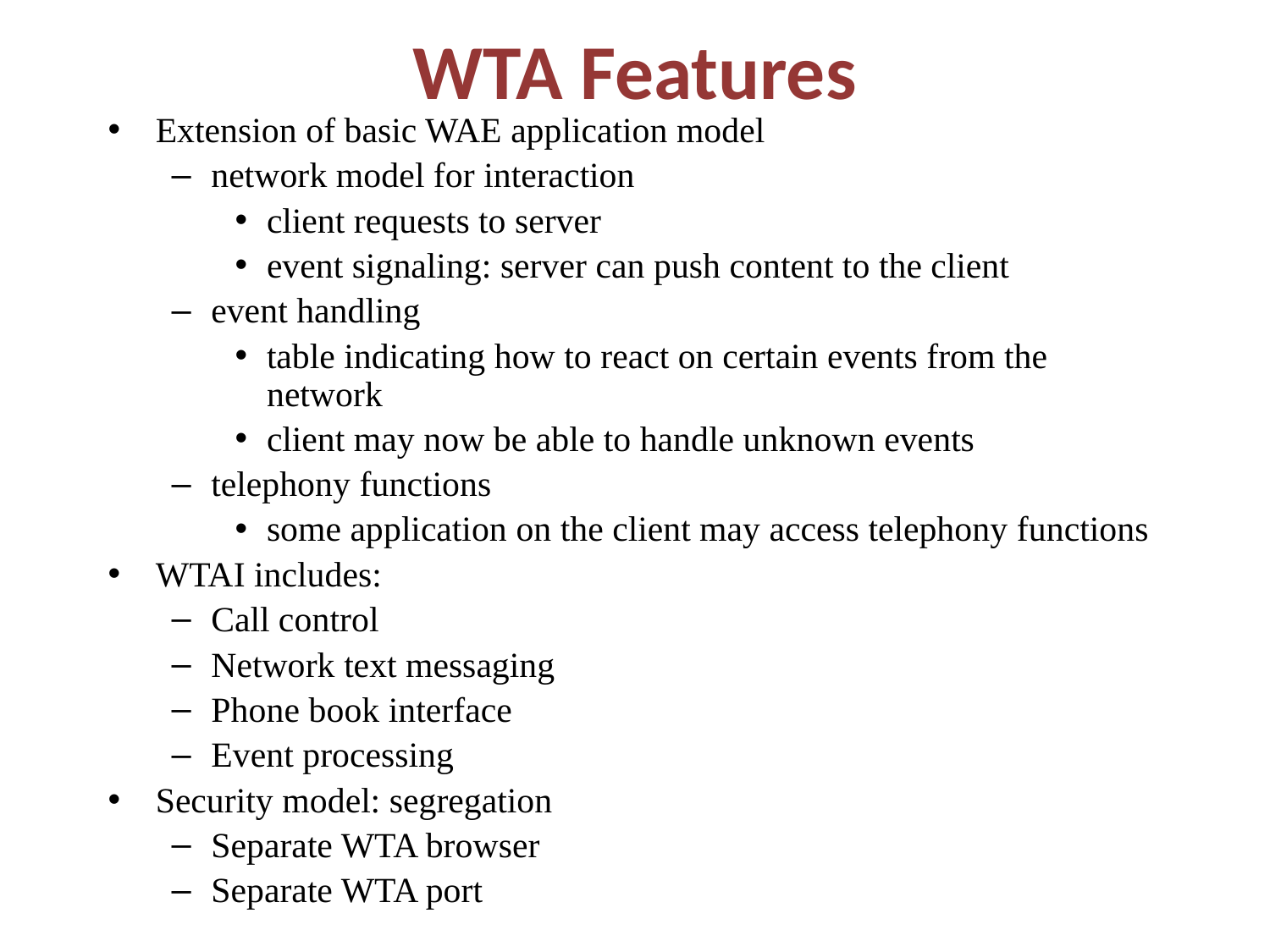

# WTA Features
Extension of basic WAE application model
network model for interaction
client requests to server
event signaling: server can push content to the client
event handling
table indicating how to react on certain events from the network
client may now be able to handle unknown events
telephony functions
some application on the client may access telephony functions
WTAI includes:
Call control
Network text messaging
Phone book interface
Event processing
Security model: segregation
Separate WTA browser
Separate WTA port